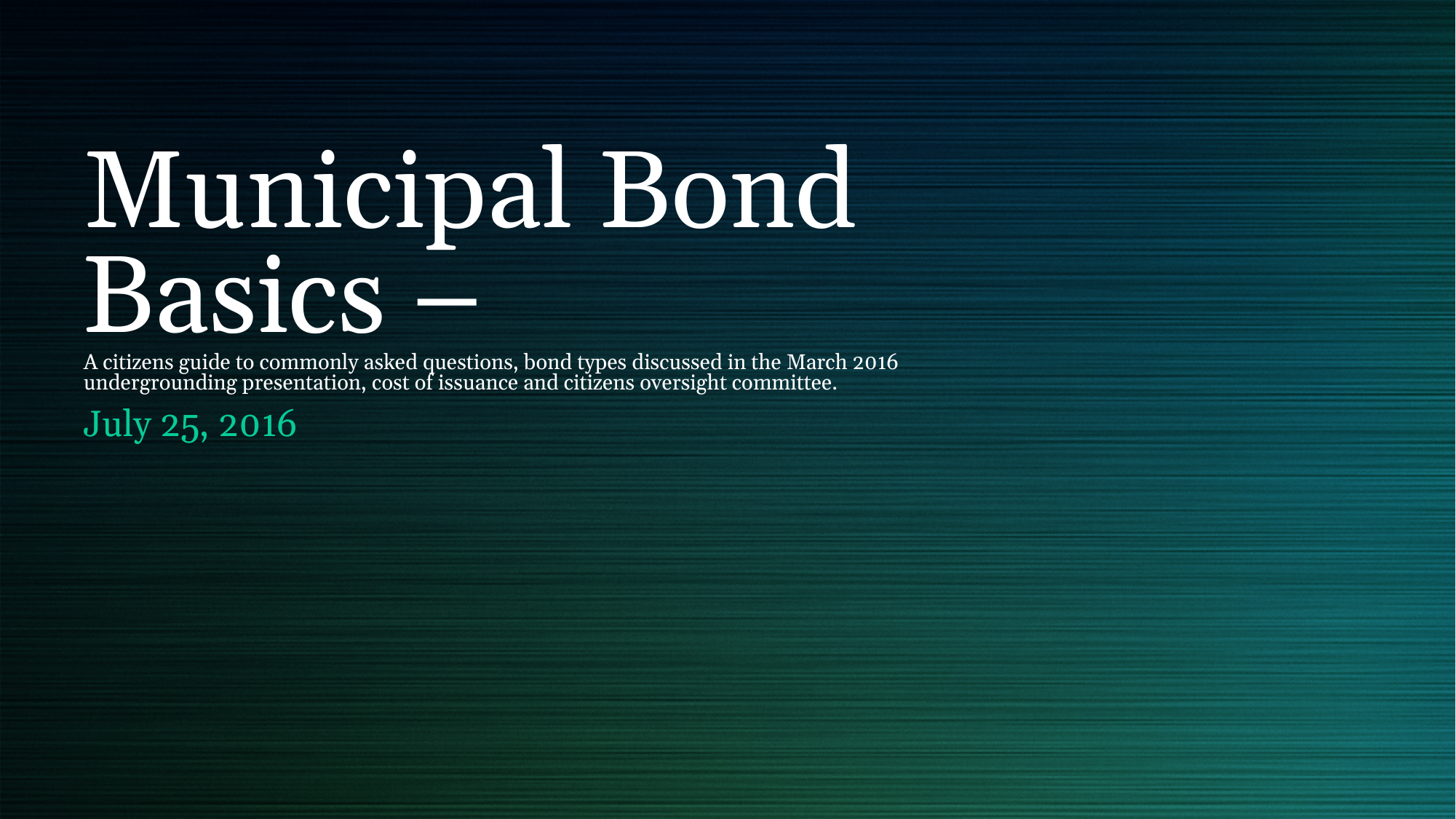

# Municipal Bond Basics – A citizens guide to commonly asked questions, bond types discussed in the March 2016 undergrounding presentation, cost of issuance and citizens oversight committee.
July 25, 2016